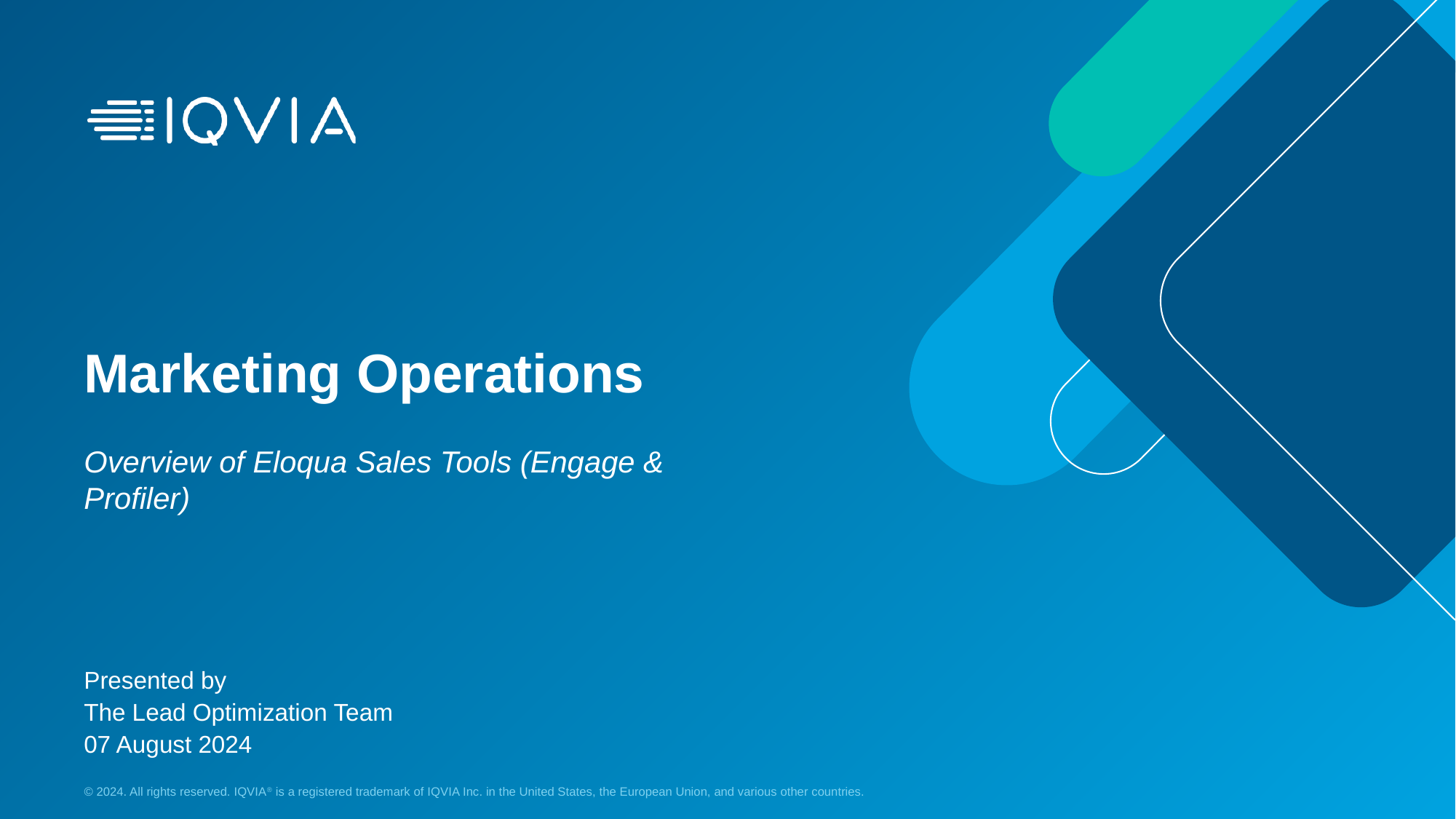

# Marketing Operations
Overview of Eloqua Sales Tools (Engage & Profiler)
Presented by
The Lead Optimization Team
07 August 2024